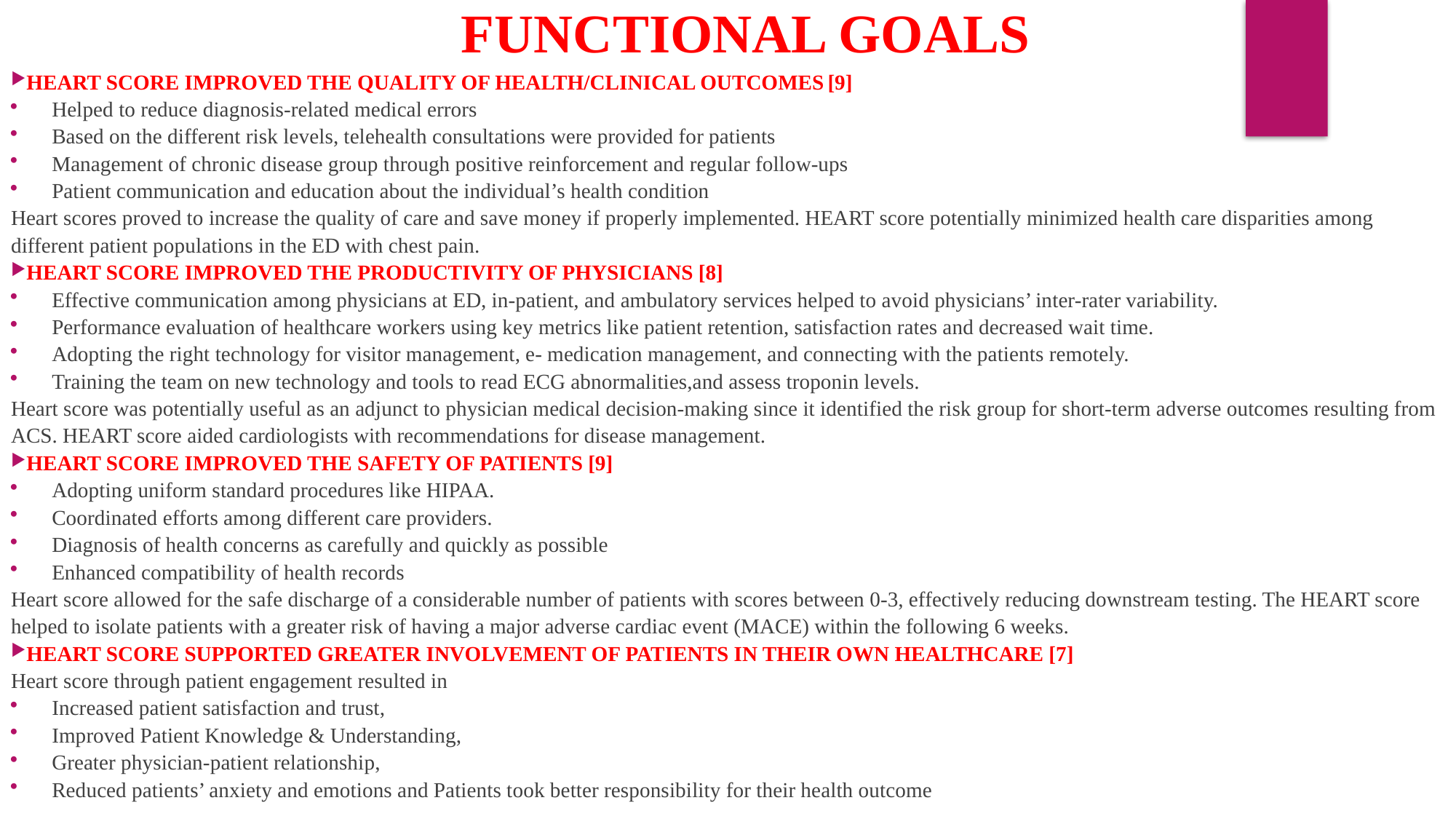

HEART SCORE IMPROVED THE QUALITY OF HEALTH/CLINICAL OUTCOMES [9]
Helped to reduce diagnosis-related medical errors
Based on the different risk levels, telehealth consultations were provided for patients
Management of chronic disease group through positive reinforcement and regular follow-ups
Patient communication and education about the individual’s health condition
Heart scores proved to increase the quality of care and save money if properly implemented. HEART score potentially minimized health care disparities among different patient populations in the ED with chest pain.
HEART SCORE IMPROVED THE PRODUCTIVITY OF PHYSICIANS [8]
Effective communication among physicians at ED, in-patient, and ambulatory services helped to avoid physicians’ inter-rater variability.
Performance evaluation of healthcare workers using key metrics like patient retention, satisfaction rates and decreased wait time.
Adopting the right technology for visitor management, e- medication management, and connecting with the patients remotely.
Training the team on new technology and tools to read ECG abnormalities,and assess troponin levels.
Heart score was potentially useful as an adjunct to physician medical decision-making since it identified the risk group for short-term adverse outcomes resulting from ACS. HEART score aided cardiologists with recommendations for disease management.
HEART SCORE IMPROVED THE SAFETY OF PATIENTS [9]
Adopting uniform standard procedures like HIPAA.
Coordinated efforts among different care providers.
Diagnosis of health concerns as carefully and quickly as possible
Enhanced compatibility of health records
Heart score allowed for the safe discharge of a considerable number of patients with scores between 0-3, effectively reducing downstream testing. The HEART score helped to isolate patients with a greater risk of having a major adverse cardiac event (MACE) within the following 6 weeks.
HEART SCORE SUPPORTED GREATER INVOLVEMENT OF PATIENTS IN THEIR OWN HEALTHCARE [7]
Heart score through patient engagement resulted in
Increased patient satisfaction and trust,
Improved Patient Knowledge & Understanding,
Greater physician-patient relationship,
Reduced patients’ anxiety and emotions and Patients took better responsibility for their health outcome

                                 FUNCTIONAL GOALS